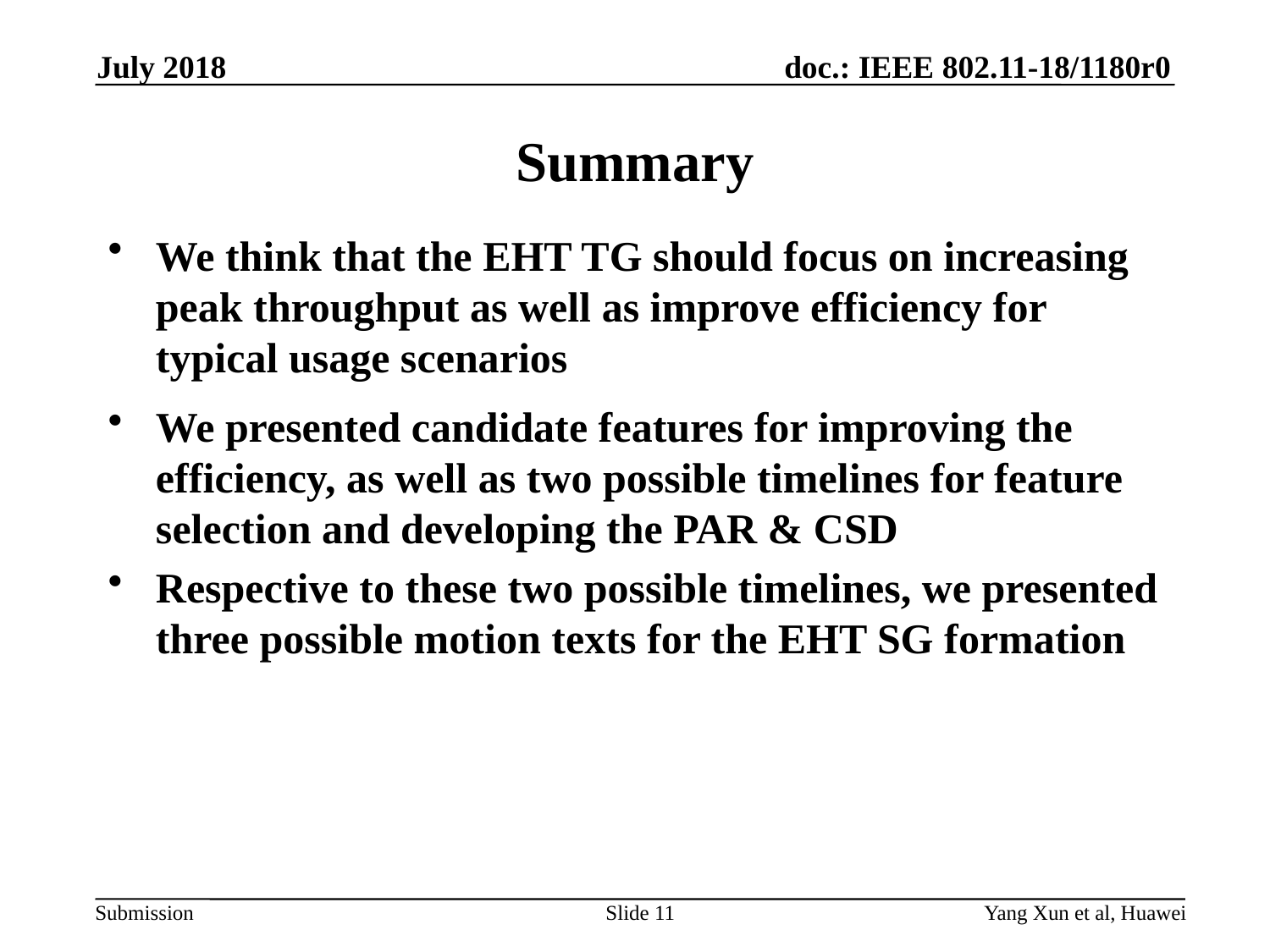

July 2018
# Summary
We think that the EHT TG should focus on increasing peak throughput as well as improve efficiency for typical usage scenarios
We presented candidate features for improving the efficiency, as well as two possible timelines for feature selection and developing the PAR & CSD
Respective to these two possible timelines, we presented three possible motion texts for the EHT SG formation
Slide 11
Yang Xun et al, Huawei